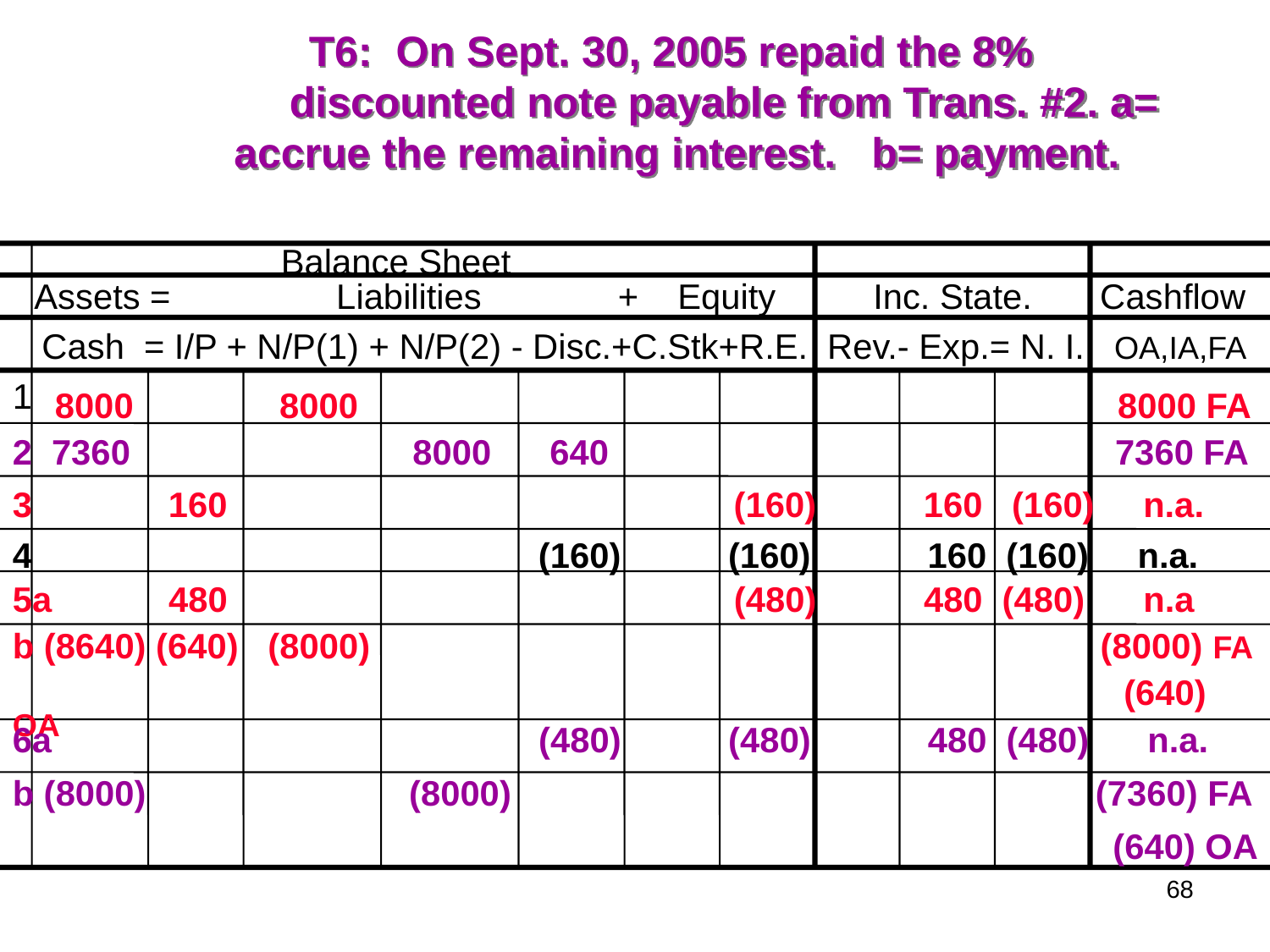

# T6:  On Sept. 30, 2005 repaid the 8% discounted note payable from Trans. #2. a= accrue the remaining interest.   b= payment.
        Balance Sheet

  Assets =                 Liabilities              +    Equity          Inc. State.       Cashflow
   Cash  = I/P + N/P(1) + N/P(2) - Disc.+C.Stk+R.E.  Rev.- Exp.= N. I.   OA,IA,FA
1

    8000               8000                                                                              8000 FA

2  7360                             8000      640                                                    7360 FA
3              160                                                    (160)           160   (160)     n.a.

4                                                    (160)           (160)            160  (160)     n.a.

5a            480                                                    (480)           480  (480)      n.a
b (8640) (640)   (8000)                                                                           (8000) FA
                                                                                                                             (640) OA

6a                                                  (480)           (480)            480  (480)      n.a.
b (8000)                           (8000)                                                            (7360) FA
                                                                                                                 (640) OA

68